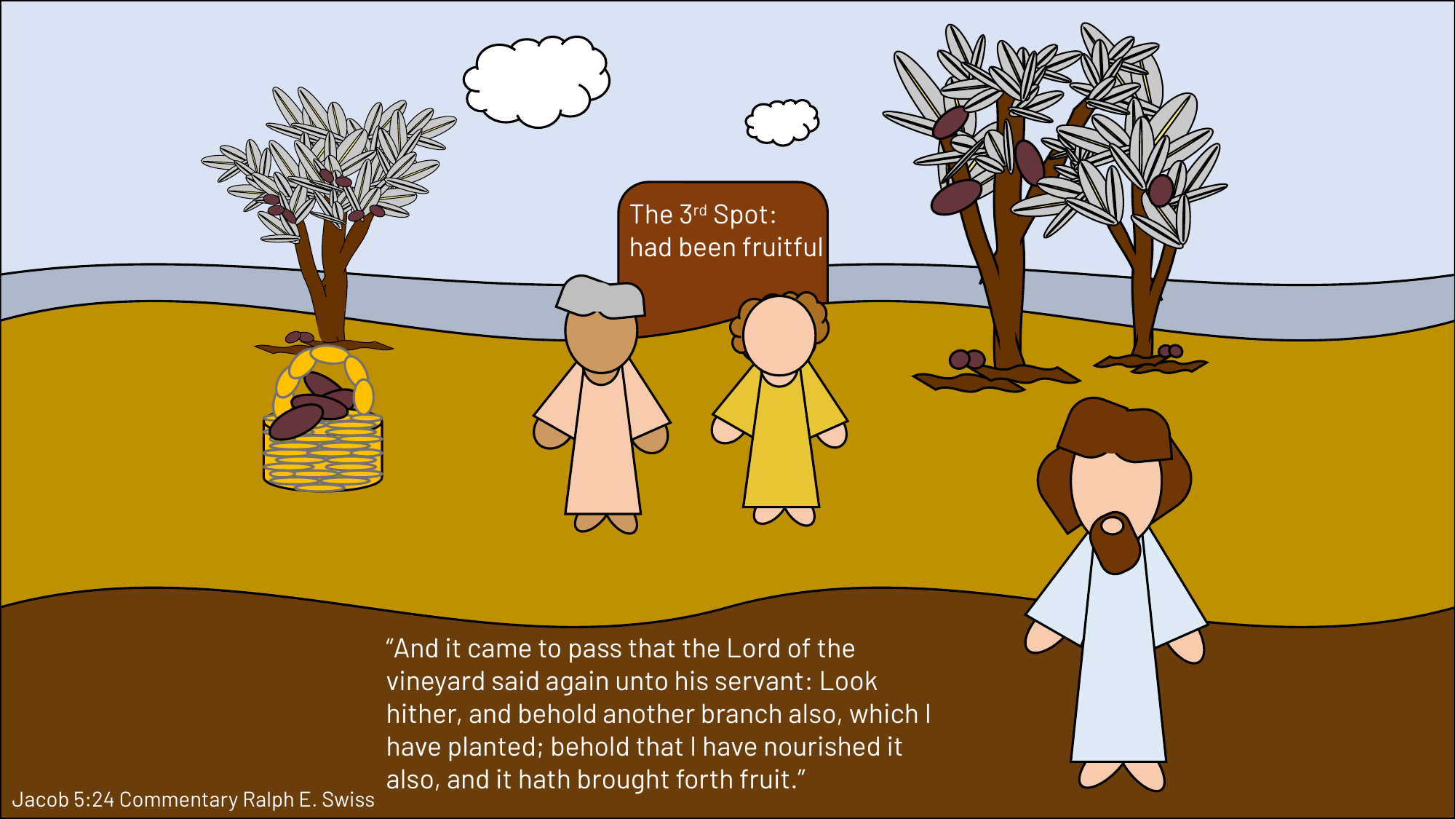

The 3rd Spot:
had been fruitful

“And it came to pass that the Lord of the vineyard said again unto his servant: Look hither, and behold another branch also, which I have planted; behold that I have nourished it also, and it hath brought forth fruit.”
Jacob 5:24 Commentary Ralph E. Swiss